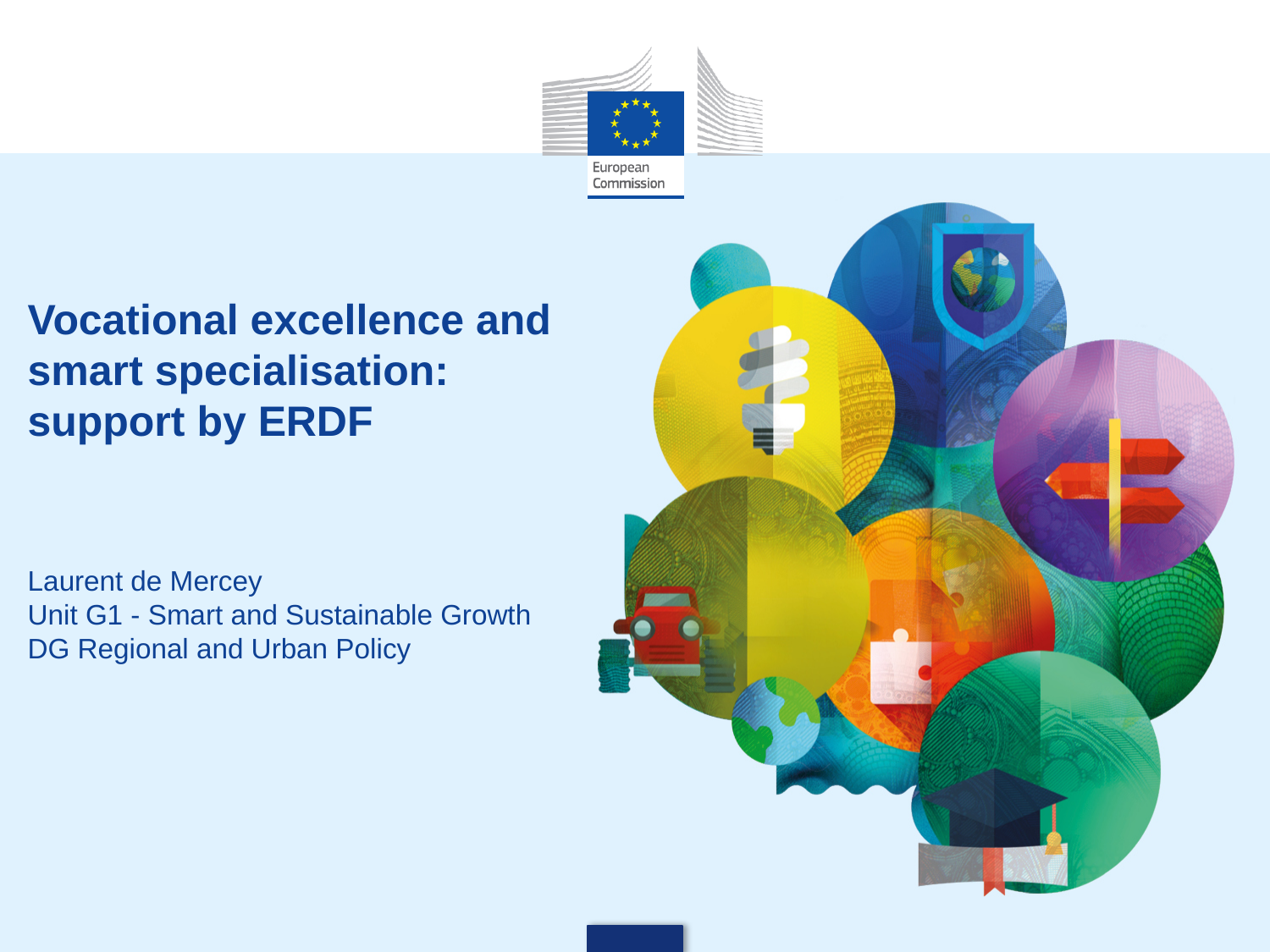

# Vocational excellence and smart specialisation: support by ERDF Laurent de Mercey Unit G1 - Smart and Sustainable Growth DG Regional and Urban Policy